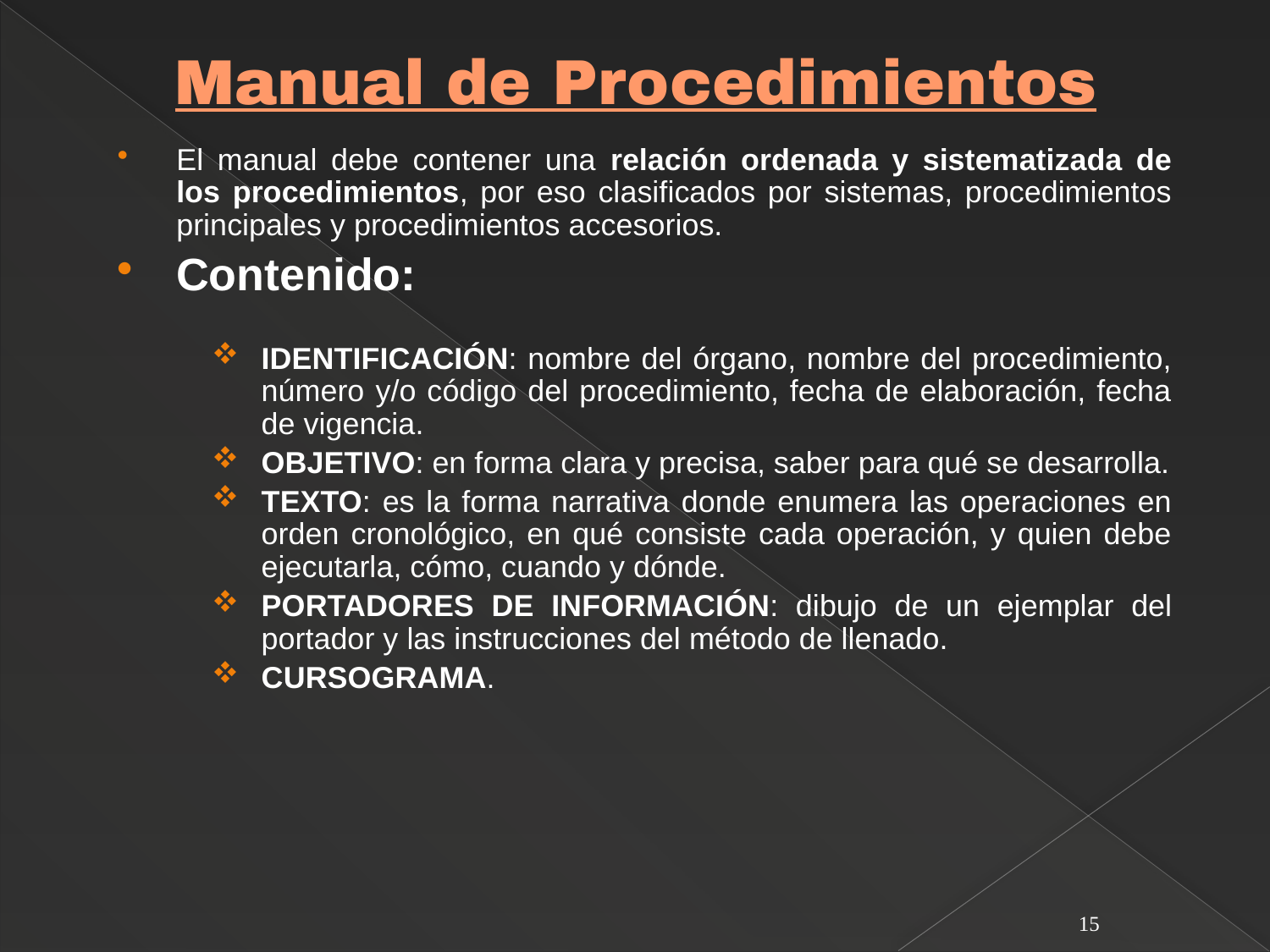

# Manual de Procedimientos
El manual debe contener una relación ordenada y sistematizada de los procedimientos, por eso clasificados por sistemas, procedimientos principales y procedimientos accesorios.
Contenido:

IDENTIFICACIÓN: nombre del órgano, nombre del procedimiento, número y/o código del procedimiento, fecha de elaboración, fecha de vigencia.
OBJETIVO: en forma clara y precisa, saber para qué se desarrolla.
TEXTO: es la forma narrativa donde enumera las operaciones en orden cronológico, en qué consiste cada operación, y quien debe ejecutarla, cómo, cuando y dónde.
PORTADORES DE INFORMACIÓN: dibujo de un ejemplar del portador y las instrucciones del método de llenado.
CURSOGRAMA.

15